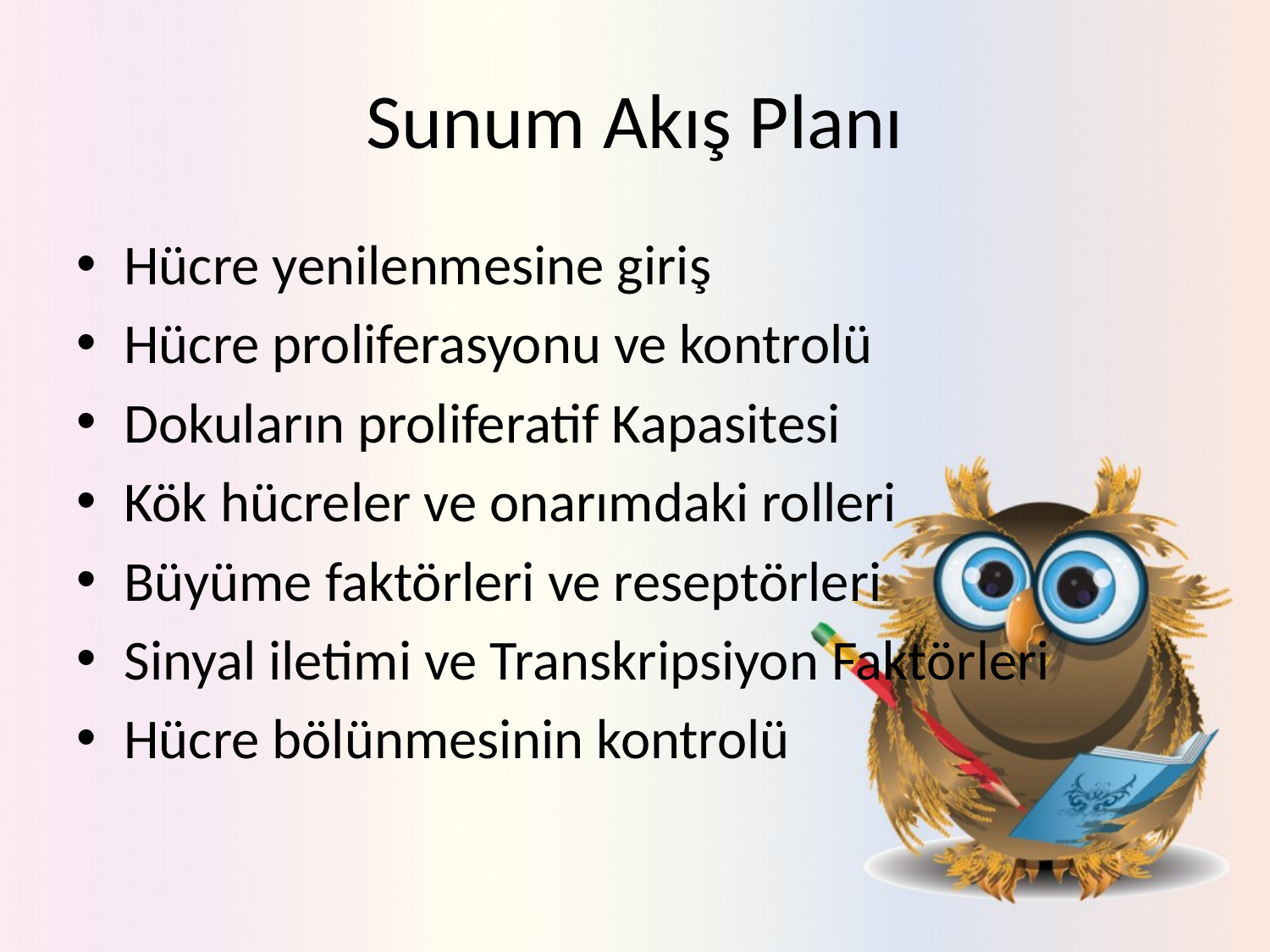

# Sunum Akış Planı
Hücre yenilenmesine giriş
Hücre proliferasyonu ve kontrolü
Dokuların proliferatif Kapasitesi
Kök hücreler ve onarımdaki rolleri
Büyüme faktörleri ve reseptörleri
Sinyal iletimi ve Transkripsiyon Faktörleri
Hücre bölünmesinin kontrolü